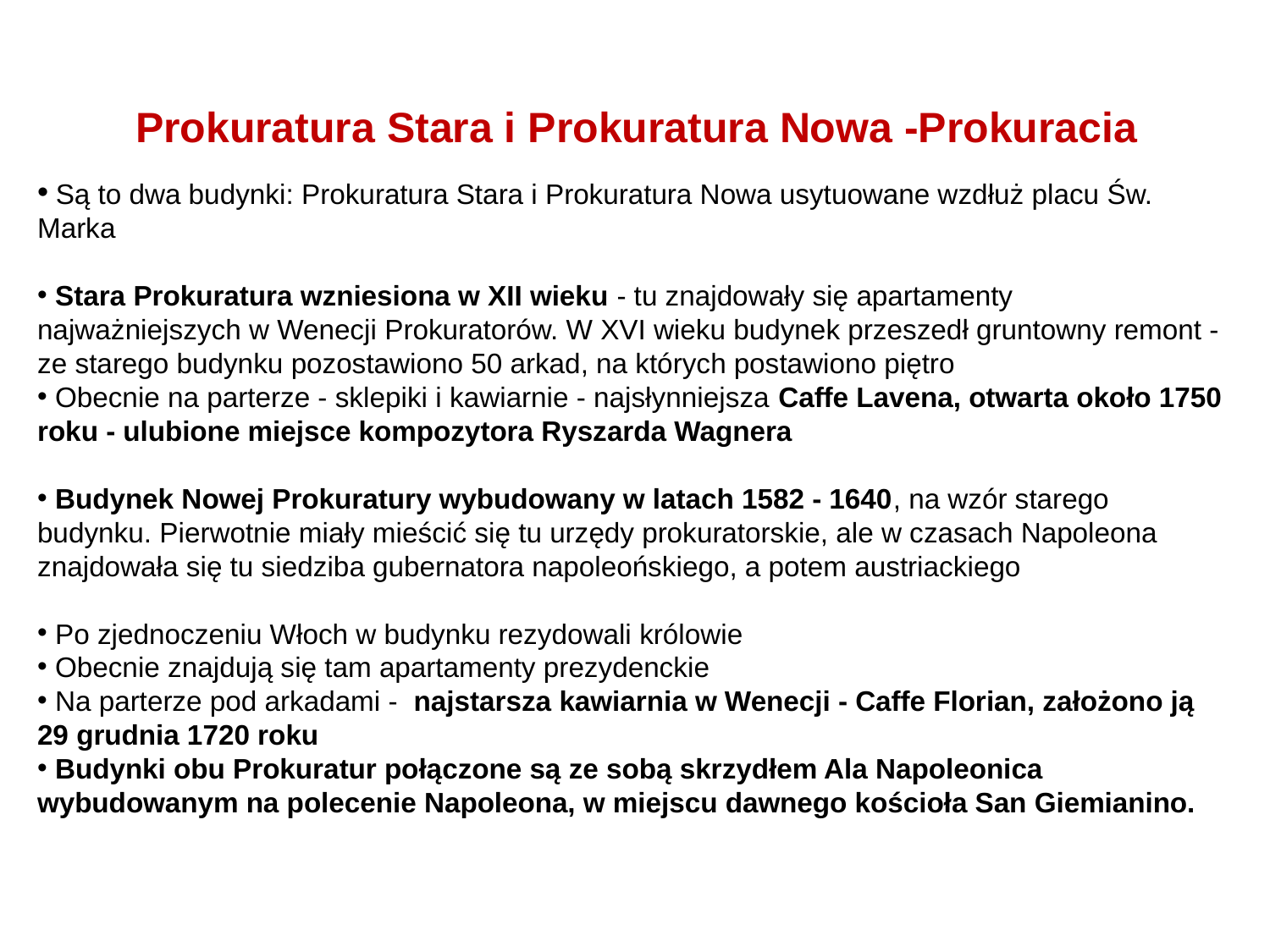

Prokuratura Stara i Prokuratura Nowa -Prokuracia
 Są to dwa budynki: Prokuratura Stara i Prokuratura Nowa usytuowane wzdłuż placu Św. Marka

 Stara Prokuratura wzniesiona w XII wieku - tu znajdowały się apartamenty najważniejszych w Wenecji Prokuratorów. W XVI wieku budynek przeszedł gruntowny remont - ze starego budynku pozostawiono 50 arkad, na których postawiono piętro
 Obecnie na parterze - sklepiki i kawiarnie - najsłynniejsza Caffe Lavena, otwarta około 1750 roku - ulubione miejsce kompozytora Ryszarda Wagnera

 Budynek Nowej Prokuratury wybudowany w latach 1582 - 1640, na wzór starego budynku. Pierwotnie miały mieścić się tu urzędy prokuratorskie, ale w czasach Napoleona znajdowała się tu siedziba gubernatora napoleońskiego, a potem austriackiego

 Po zjednoczeniu Włoch w budynku rezydowali królowie
 Obecnie znajdują się tam apartamenty prezydenckie
 Na parterze pod arkadami -  najstarsza kawiarnia w Wenecji - Caffe Florian, założono ją 29 grudnia 1720 roku
 Budynki obu Prokuratur połączone są ze sobą skrzydłem Ala Napoleonica wybudowanym na polecenie Napoleona, w miejscu dawnego kościoła San Giemianino.